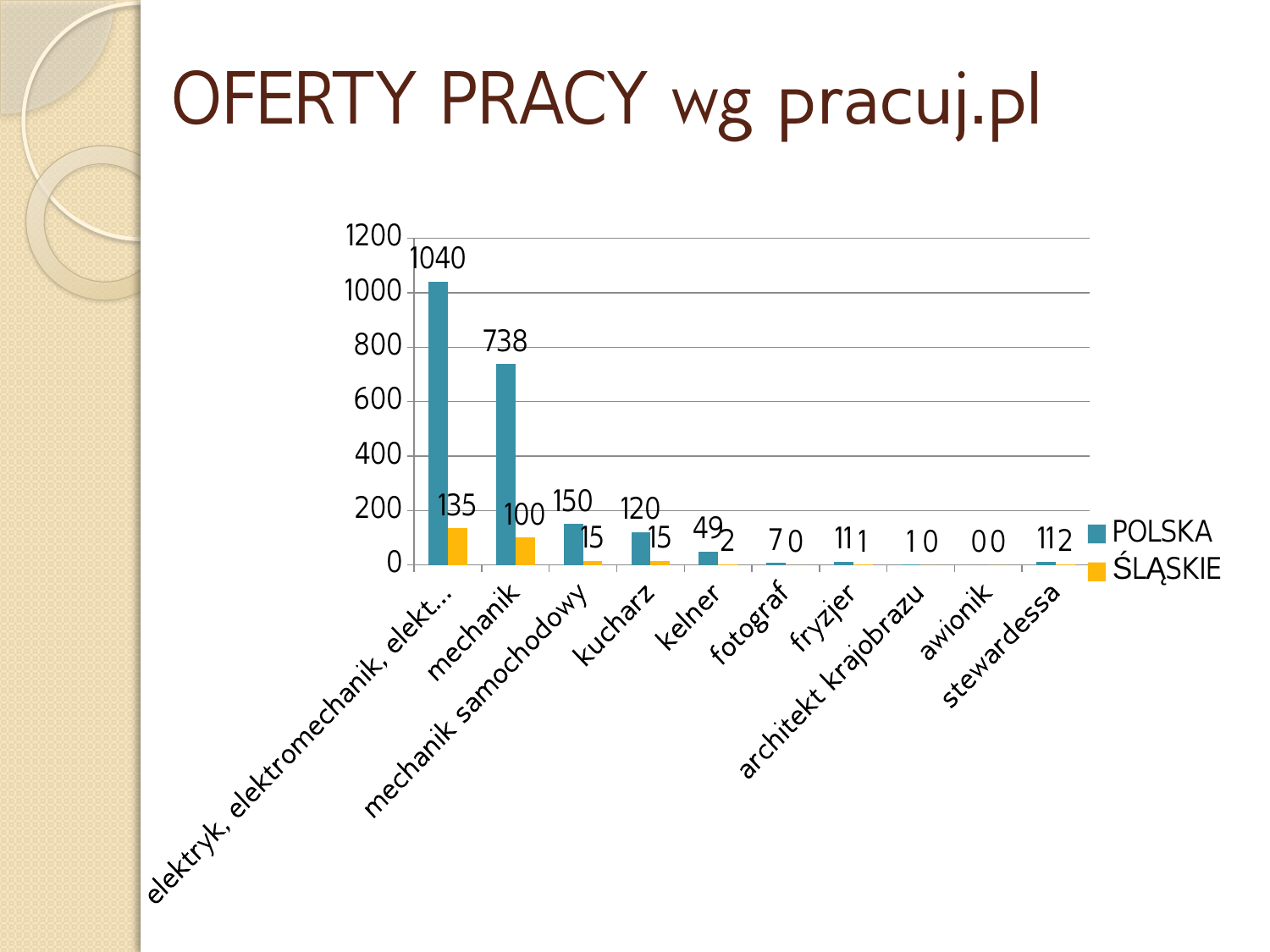

# OFERTY PRACY wg pracuj.pl

### Chart

| Category | POLSKA | ŚLĄSKIE |
|---|---|---|
| elektryk, elektromechanik, elektromonter | 1040.0 | 135.0 |
| mechanik | 738.0 | 100.0 |
| mechanik samochodowy | 150.0 | 15.0 |
| kucharz | 120.0 | 15.0 |
| kelner | 49.0 | 2.0 |
| fotograf | 7.0 | 0.0 |
| fryzjer | 11.0 | 1.0 |
| architekt krajobrazu | 1.0 | 0.0 |
| awionik | 0.0 | 0.0 |
| stewardessa | 11.0 | 2.0 |